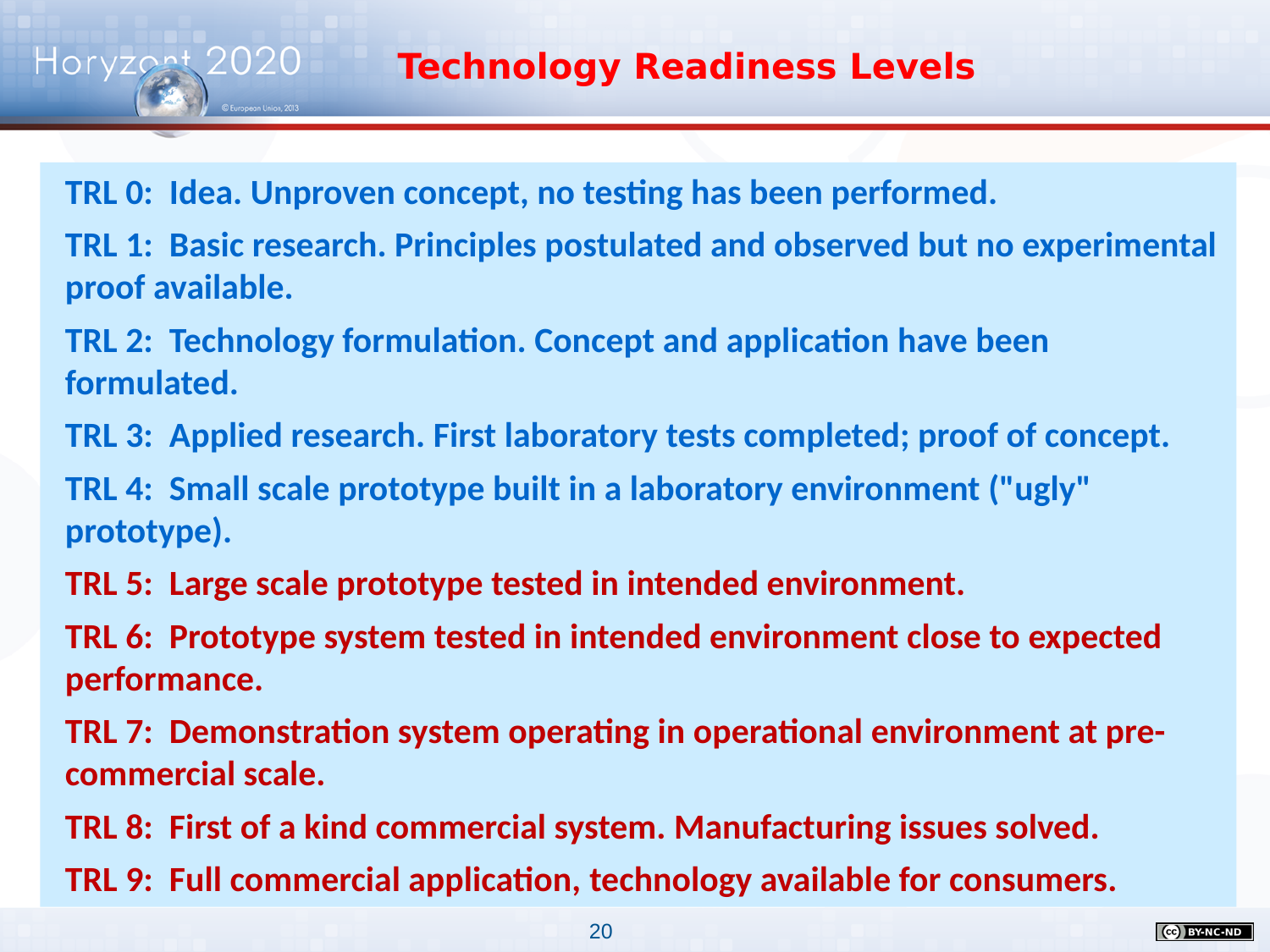

Technology Readiness Levels
TRL 0:  Idea. Unproven concept, no testing has been performed.
TRL 1:  Basic research. Principles postulated and observed but no experimental proof available.
TRL 2:  Technology formulation. Concept and application have been formulated.
TRL 3:  Applied research. First laboratory tests completed; proof of concept.
TRL 4:  Small scale prototype built in a laboratory environment ("ugly" prototype).
TRL 5:  Large scale prototype tested in intended environment.
TRL 6:  Prototype system tested in intended environment close to expected performance.
TRL 7:  Demonstration system operating in operational environment at pre-commercial scale.
TRL 8:  First of a kind commercial system. Manufacturing issues solved.
TRL 9:  Full commercial application, technology available for consumers.